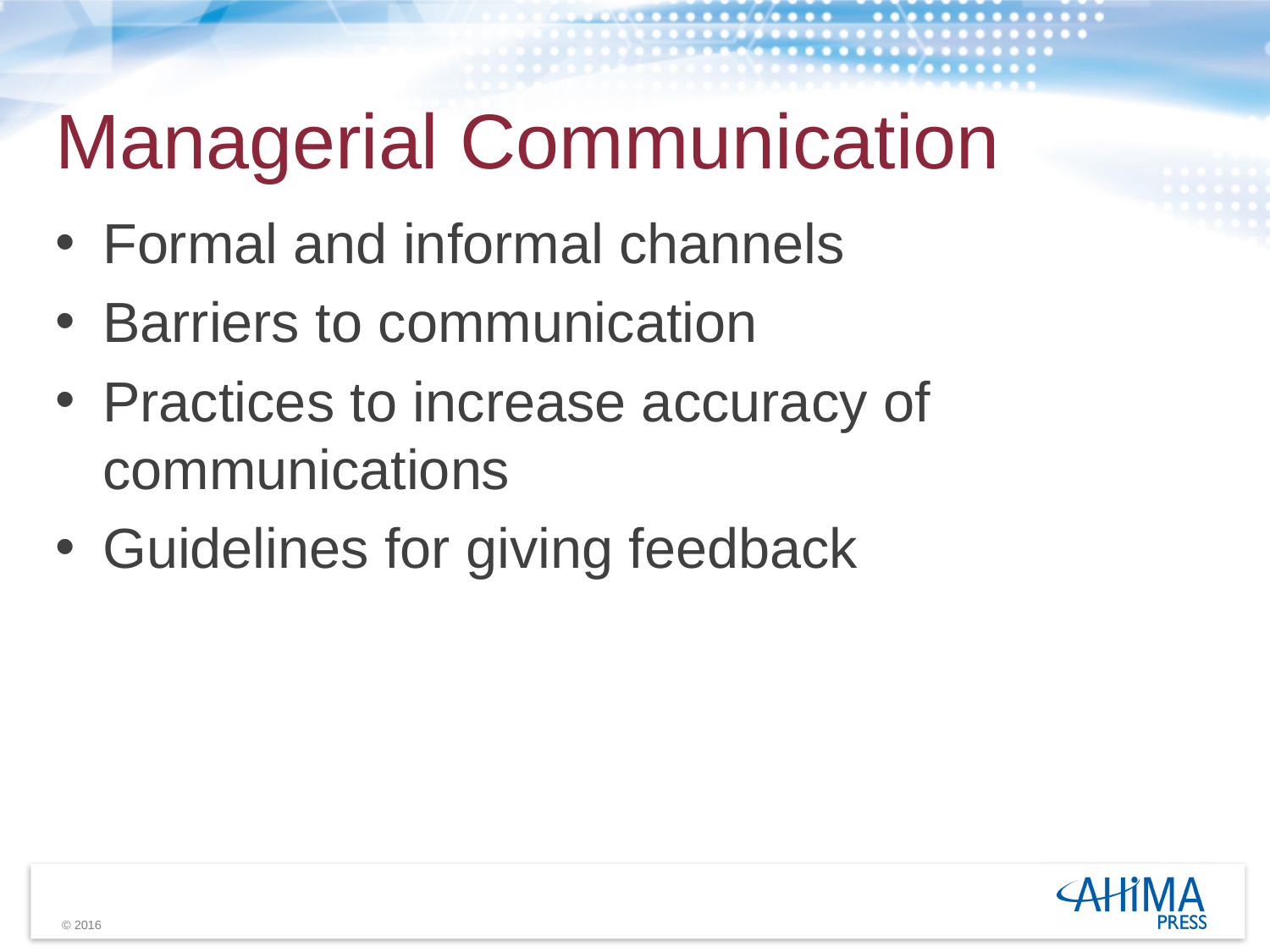

# Managerial Communication
Formal and informal channels
Barriers to communication
Practices to increase accuracy of communications
Guidelines for giving feedback